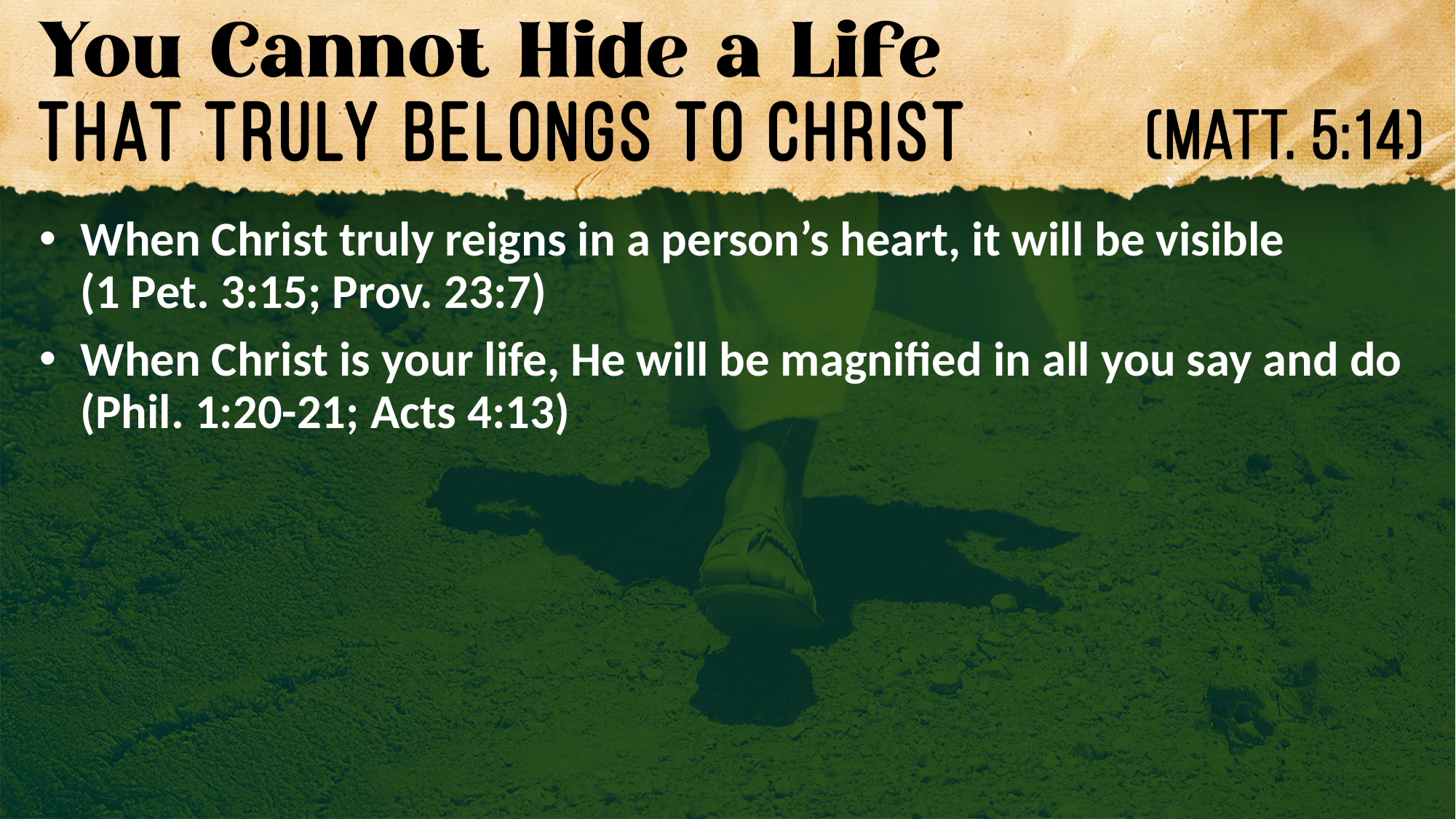

When Christ truly reigns in a person’s heart, it will be visible
(1 Pet. 3:15; Prov. 23:7)
When Christ is your life, He will be magnified in all you say and do (Phil. 1:20-21; Acts 4:13)